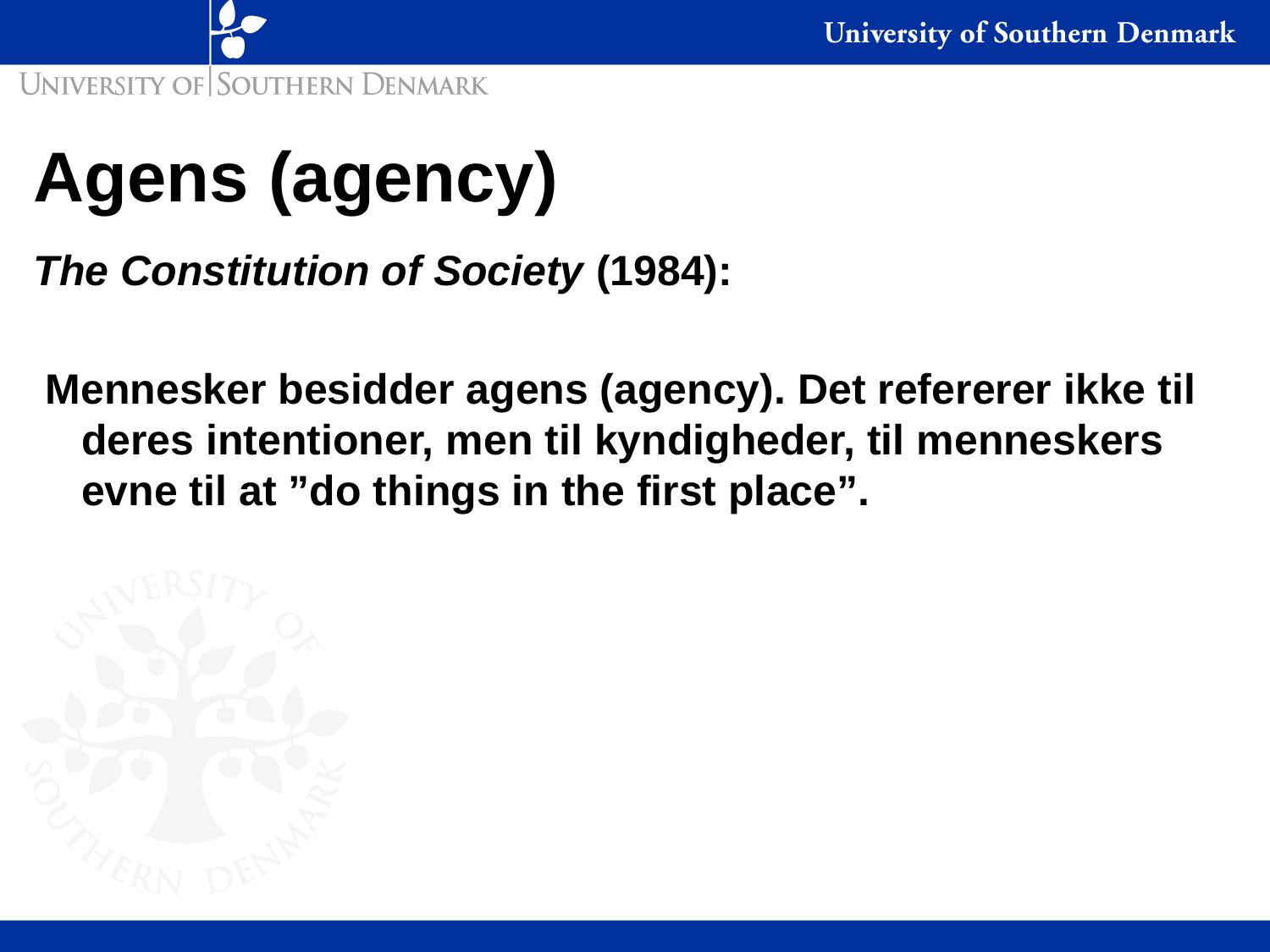

# Agens (agency)
The Constitution of Society (1984):

 Mennesker besidder agens (agency). Det refererer ikke til deres intentioner, men til kyndigheder, til menneskers evne til at ”do things in the first place”.